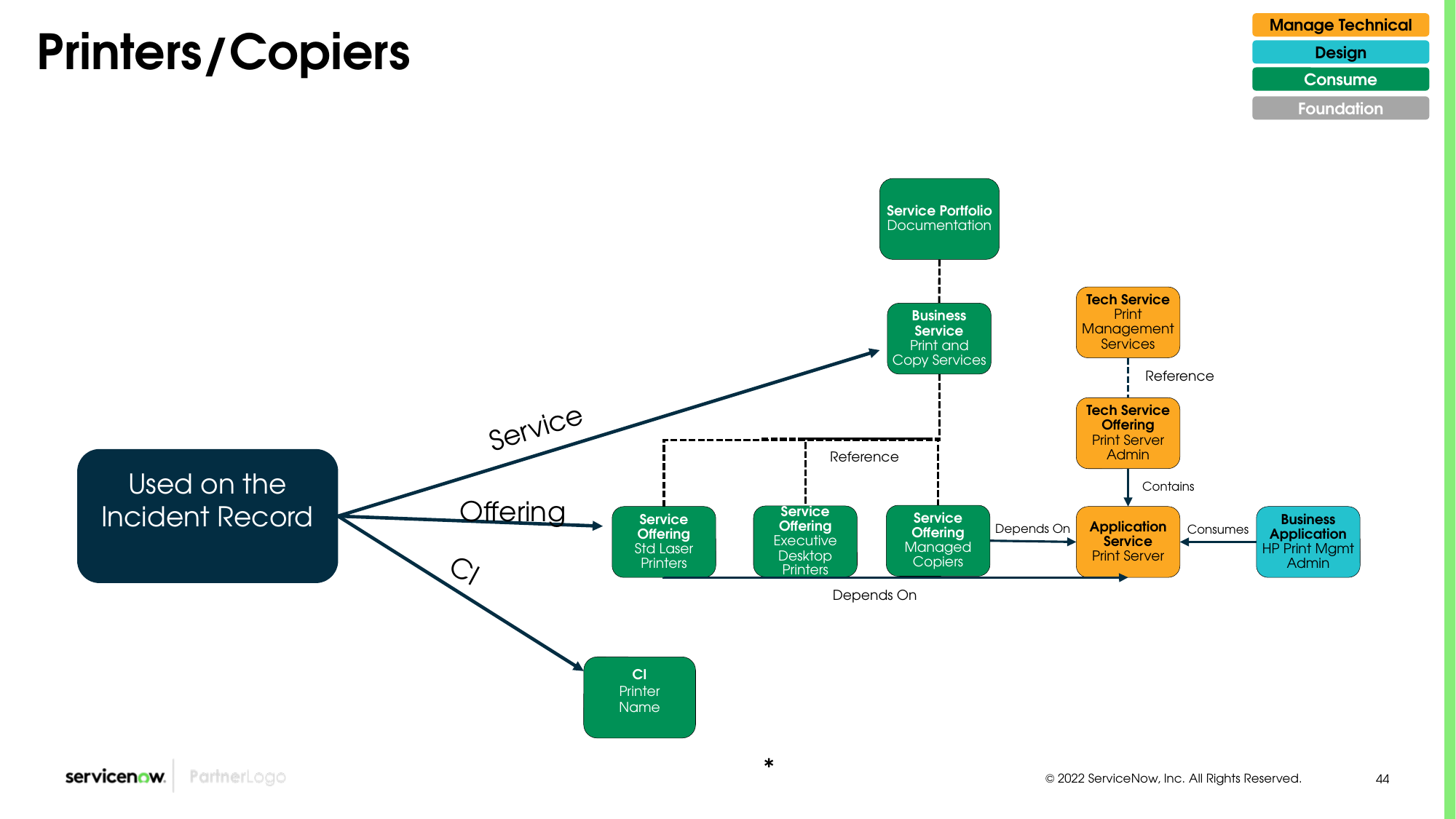

Manage Technical
Printers/Copiers
Design
Consume
Foundation
Service Portfolio
Documentation
Tech Service
Print Management Services
Business Service
Print and Copy Services
Reference
Tech Service Offering
Print Server Admin
Service
Reference
Used on the Incident Record
Contains
Offering
Service Offering
Managed Copiers
Service Offering
Executive Desktop Printers
Business Application
HP Print Mgmt Admin
Service Offering
Std Laser Printers
Application Service
Print Server
Depends On
Consumes
CI
Depends On
CI
Printer Name
*